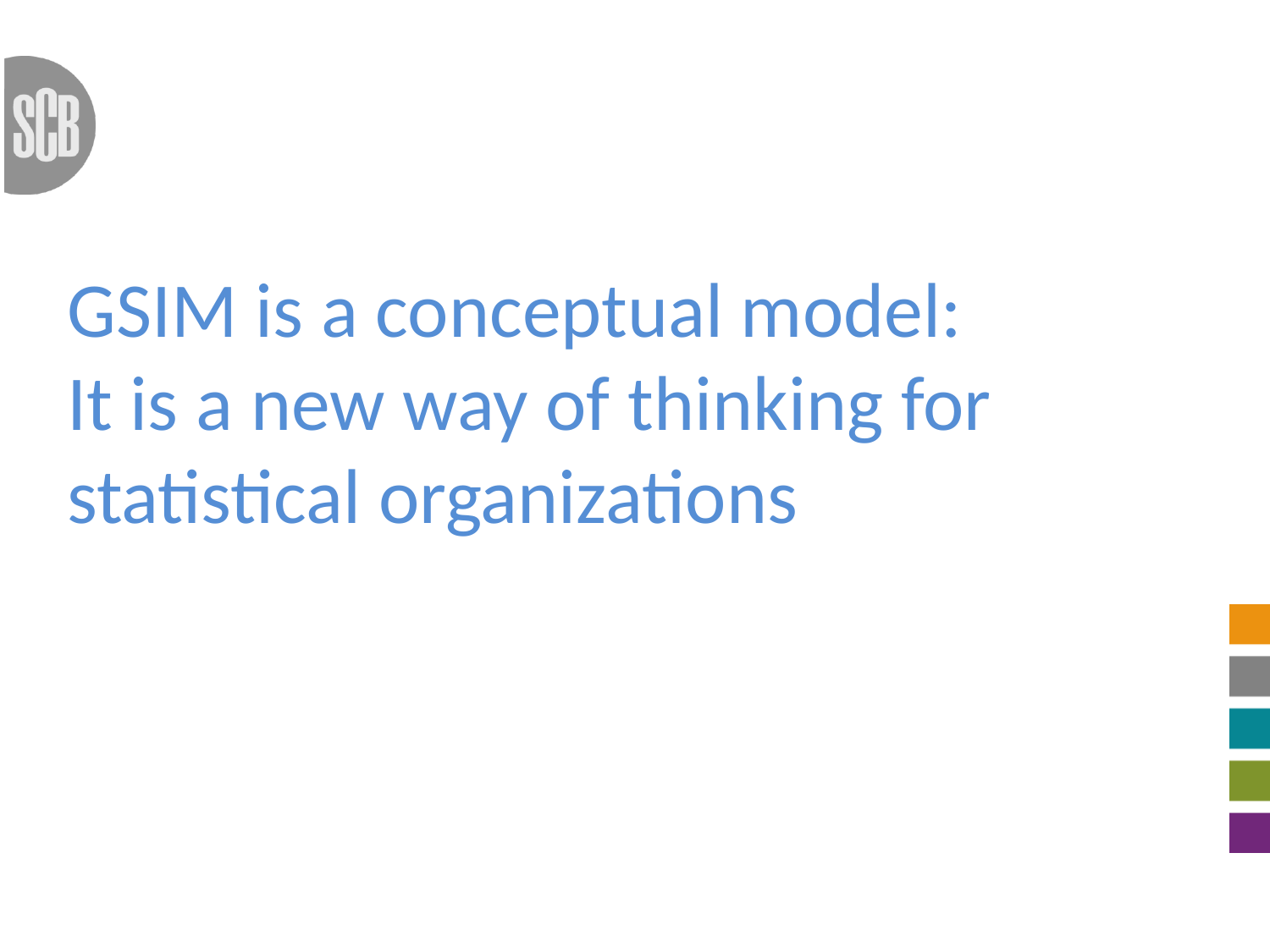

GSIM is a conceptual model:
It is a new way of thinking for statistical organizations